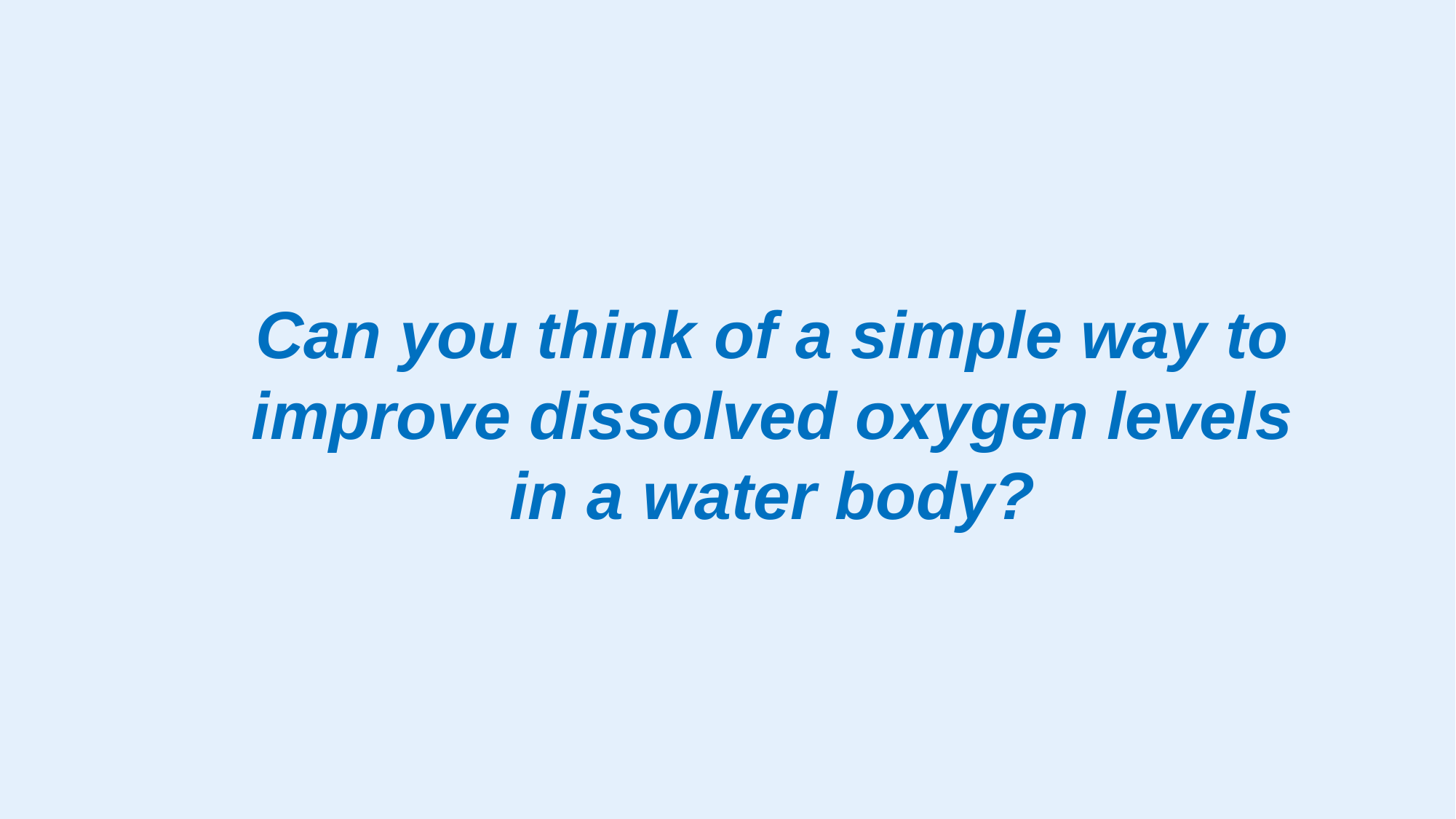

Can you think of a simple way to improve dissolved oxygen levels in a water body?